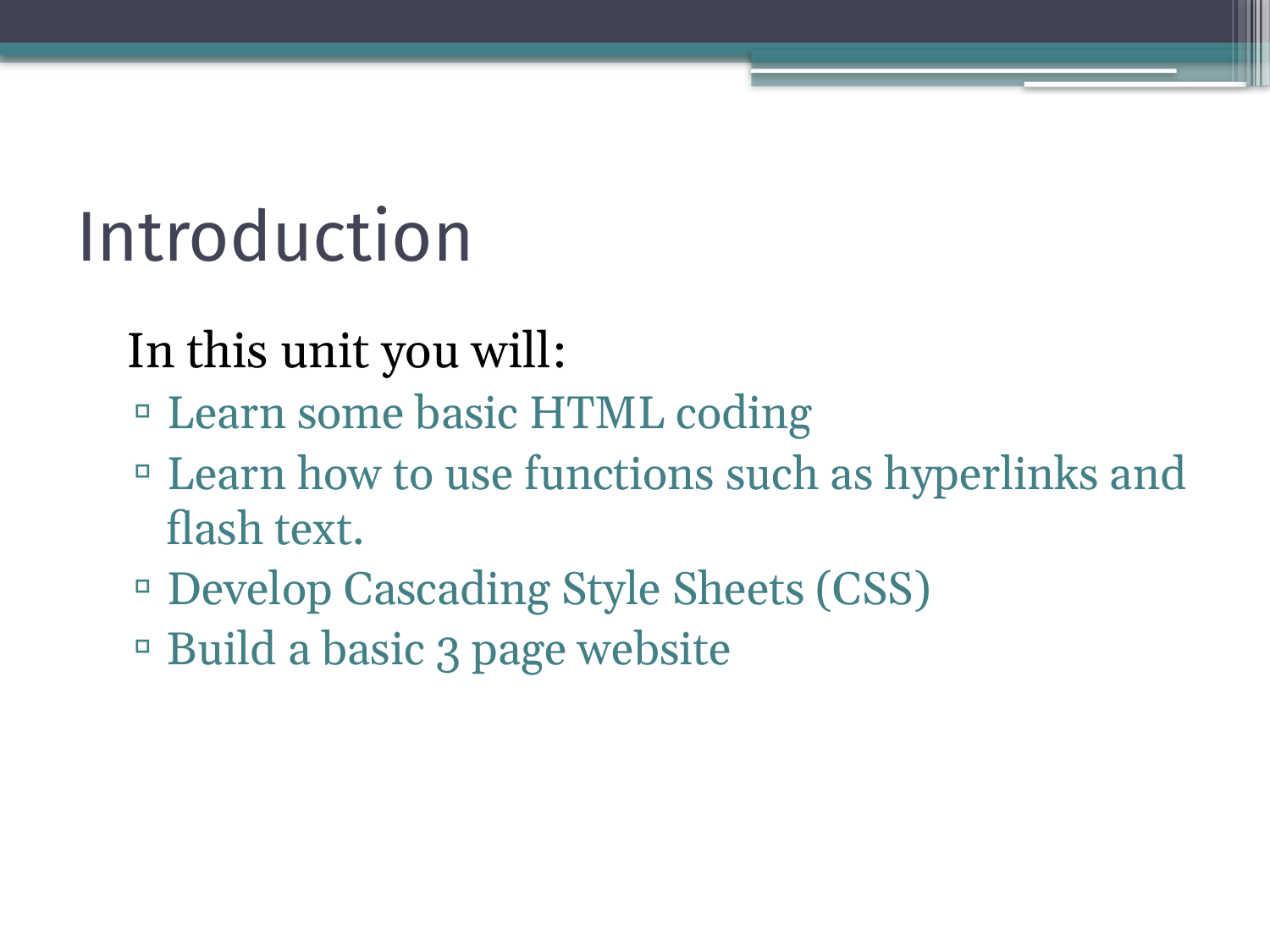

# Introduction
	In this unit you will:
Learn some basic HTML coding
Learn how to use functions such as hyperlinks and flash text.
Develop Cascading Style Sheets (CSS)
Build a basic 3 page website